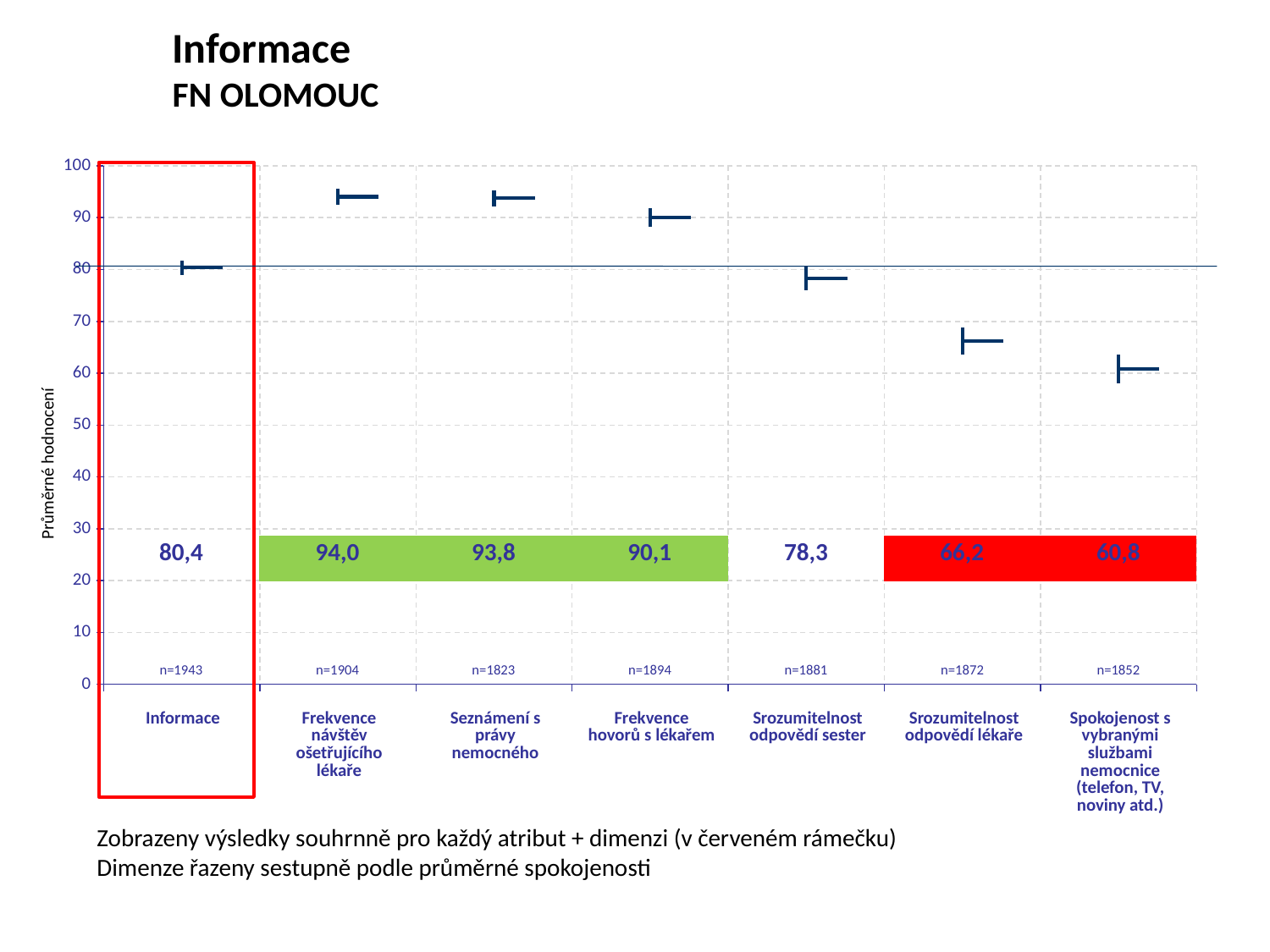

Informace
FN OLOMOUC

[unsupported chart]

Průměrné hodnocení
| 80,4 | 94,0 | 93,8 | 90,1 | 78,3 | 66,2 | 60,8 |
| --- | --- | --- | --- | --- | --- | --- |
| n=1943 | n=1904 | n=1823 | n=1894 | n=1881 | n=1872 | n=1852 |
| --- | --- | --- | --- | --- | --- | --- |
| Informace | Frekvence návštěv ošetřujícího lékaře | Seznámení s právy nemocného | Frekvence hovorů s lékařem | Srozumitelnost odpovědí sester | Srozumitelnost odpovědí lékaře | Spokojenost s vybranými službami nemocnice (telefon, TV, noviny atd.) |
| --- | --- | --- | --- | --- | --- | --- |
Zobrazeny výsledky souhrnně pro každý atribut + dimenzi (v červeném rámečku)
Dimenze řazeny sestupně podle průměrné spokojenosti